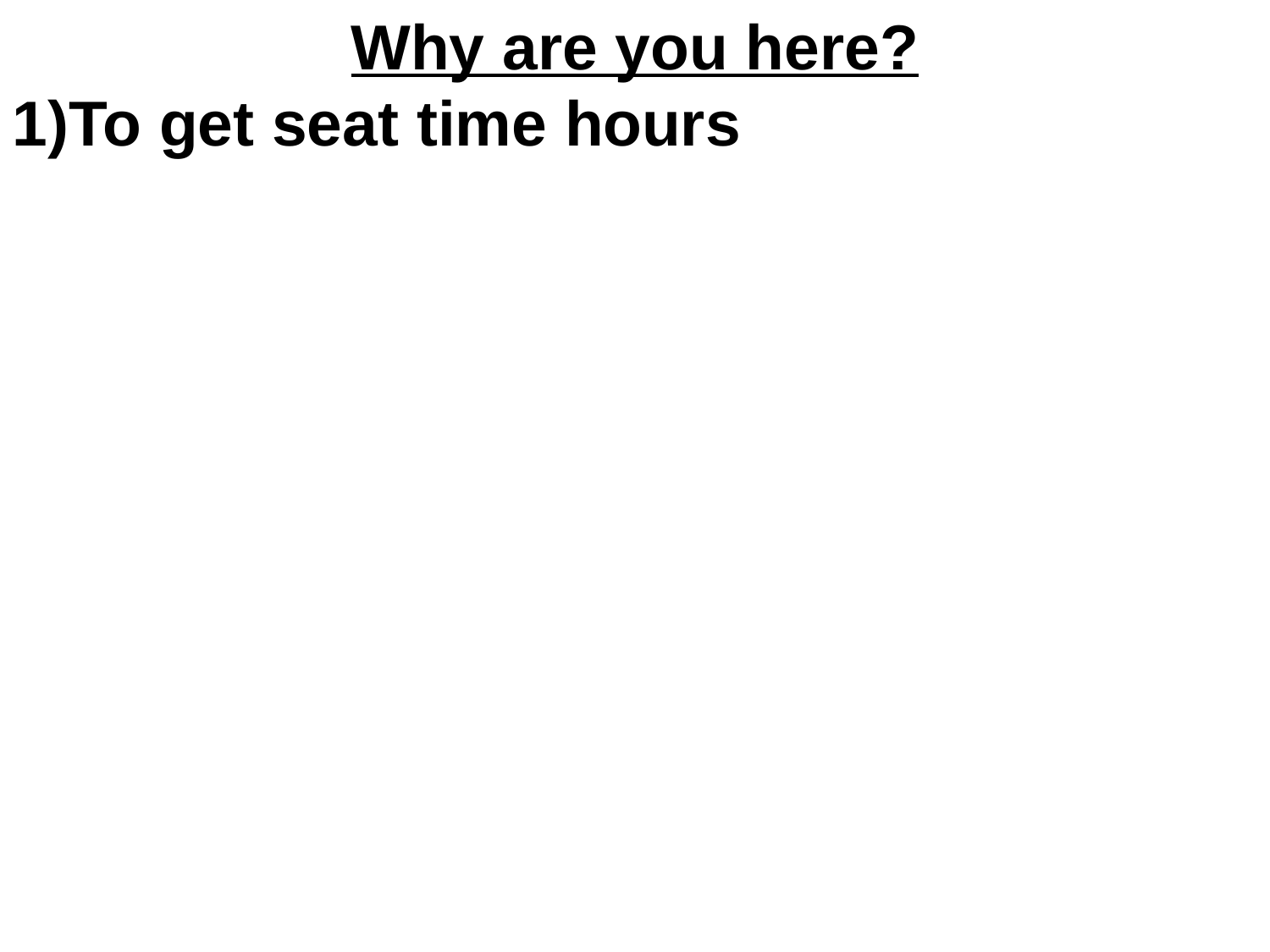

Why are you here?
To get seat time hours